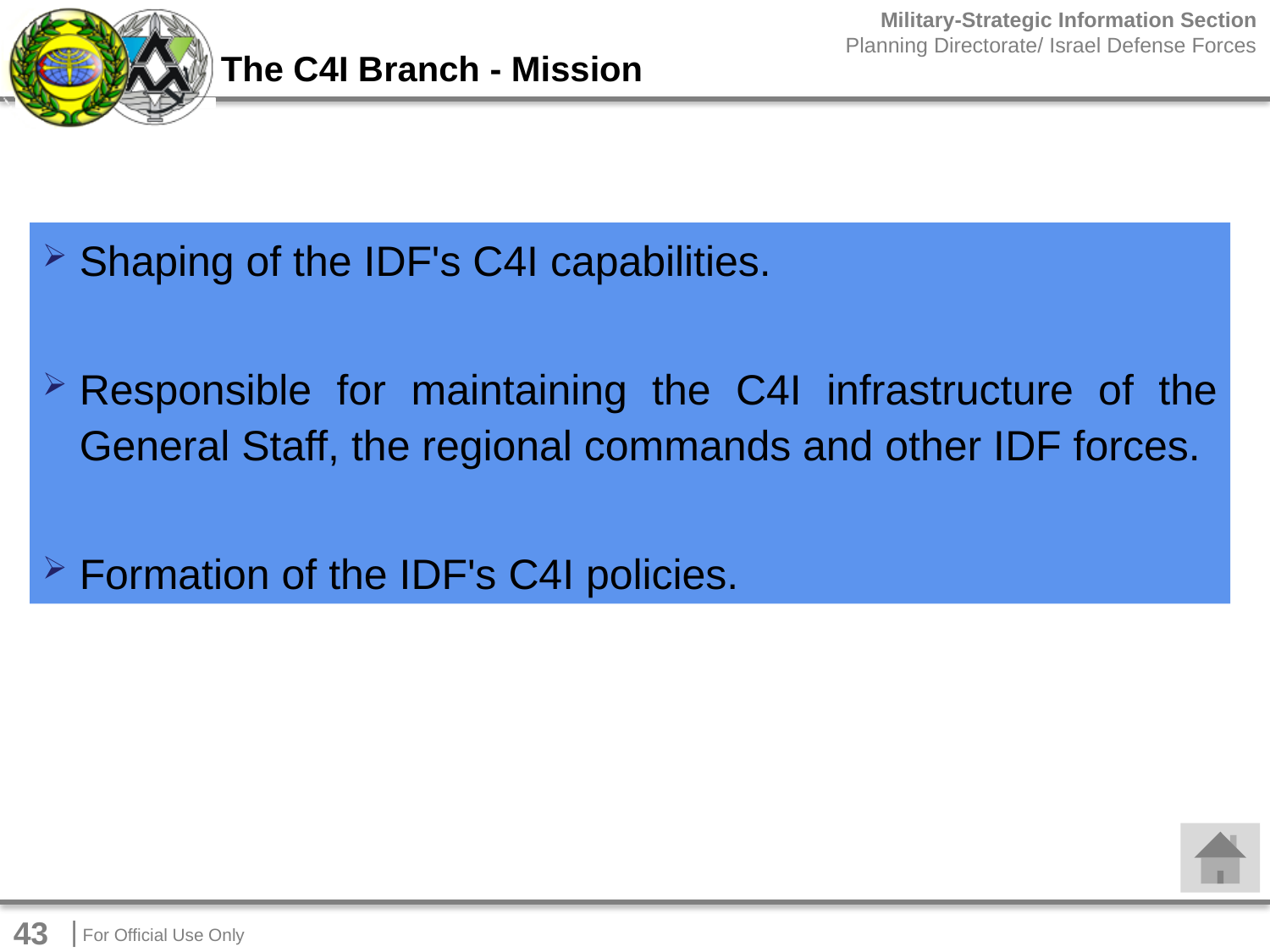

The C4I Branch - Mission

Shaping of the IDF's C4I capabilities.

Responsible for maintaining the C4I infrastructure of the General Staff, the regional commands and other IDF forces.

Formation of the IDF's C4I policies.

43